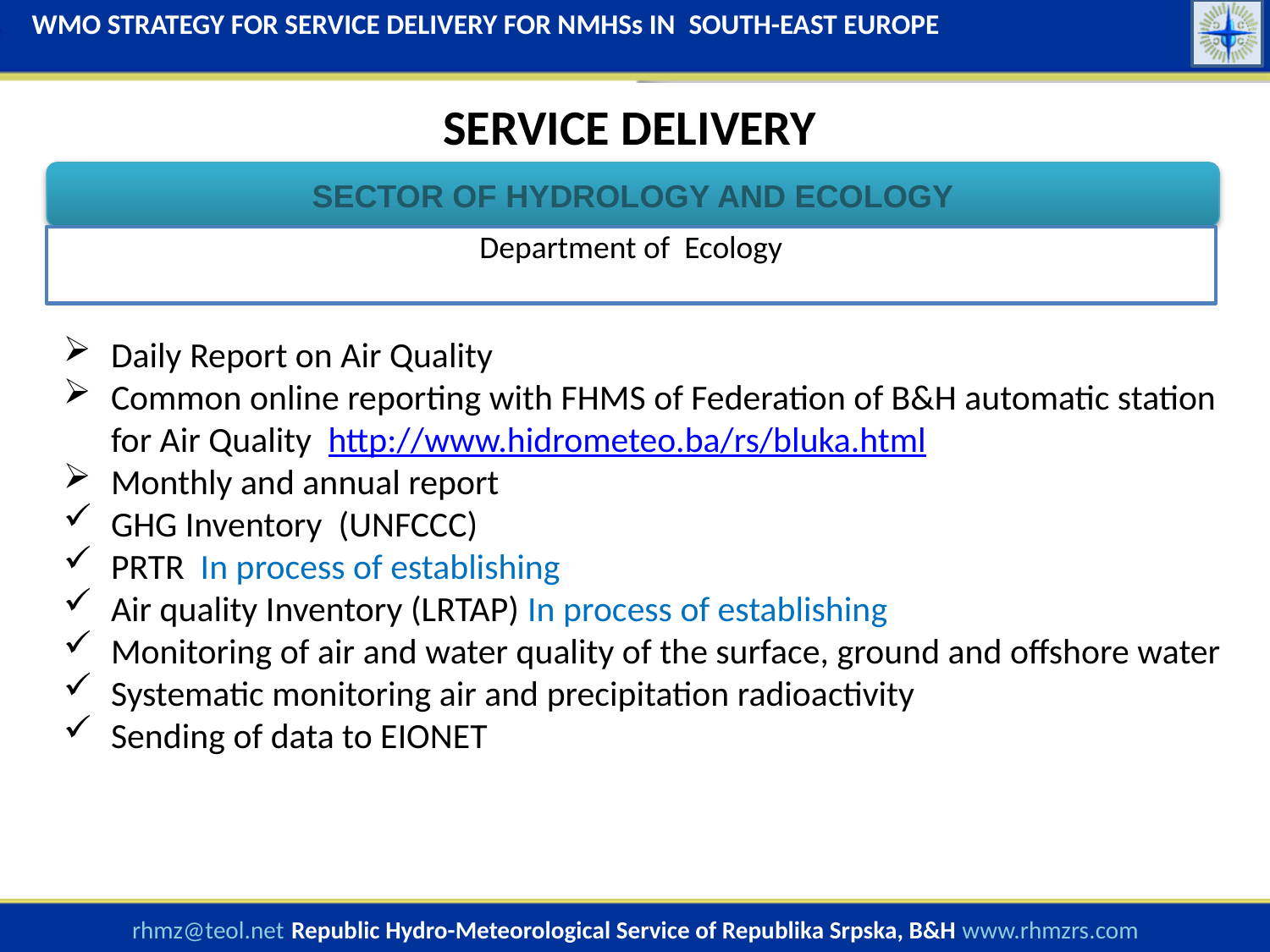

WMO STRATEGY FOR SERVICE DELIVERY FOR NMHSs IN  SOUTH-EAST EUROPE
SERVICE DELIVERY
SECTOR OF HYDROLOGY AND ECOLOGY
Department of  Ecology

Daily Report on Air Quality
Common online reporting with FHMS of Federation of B&H automatic station for Air Quality  http://www.hidrometeo.ba/rs/bluka.html
Monthly and annual report
GHG Inventory  (UNFCCC)
PRTR  In process of establishing
Air quality Inventory (LRTAP) In process of establishing
Monitoring of air and water quality of the surface, ground and offshore water
Systematic monitoring air and precipitation radioactivity
Sending of data to EIONET

rhmz@teol.net Republic Hydro-Meteorological Service of Republika Srpska, B&H www.rhmzrs.com